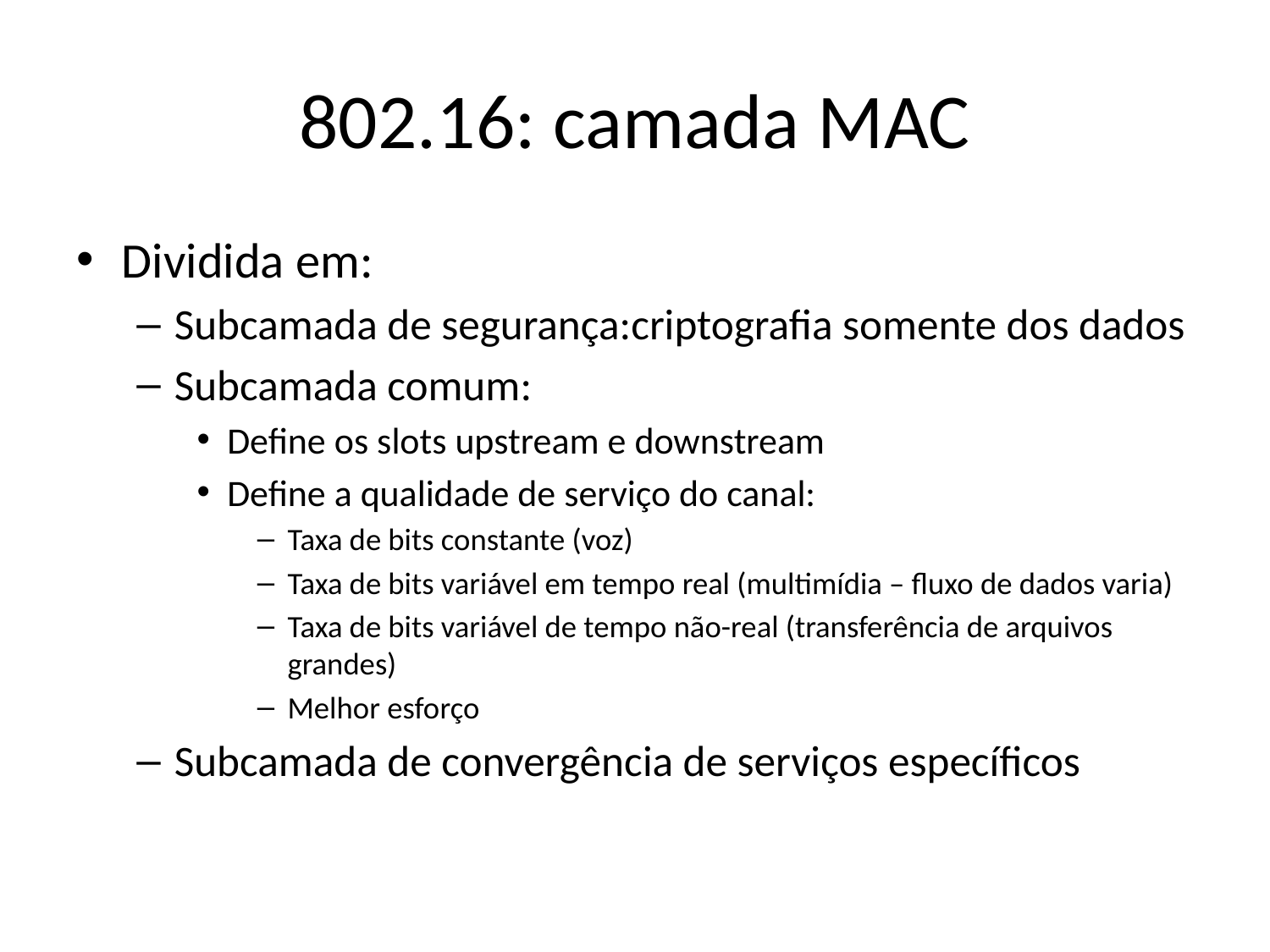

# 802.16: camada MAC
Dividida em:
Subcamada de segurança:criptografia somente dos dados
Subcamada comum:
Define os slots upstream e downstream
Define a qualidade de serviço do canal:
Taxa de bits constante (voz)
Taxa de bits variável em tempo real (multimídia – fluxo de dados varia)
Taxa de bits variável de tempo não-real (transferência de arquivos grandes)
Melhor esforço
Subcamada de convergência de serviços específicos